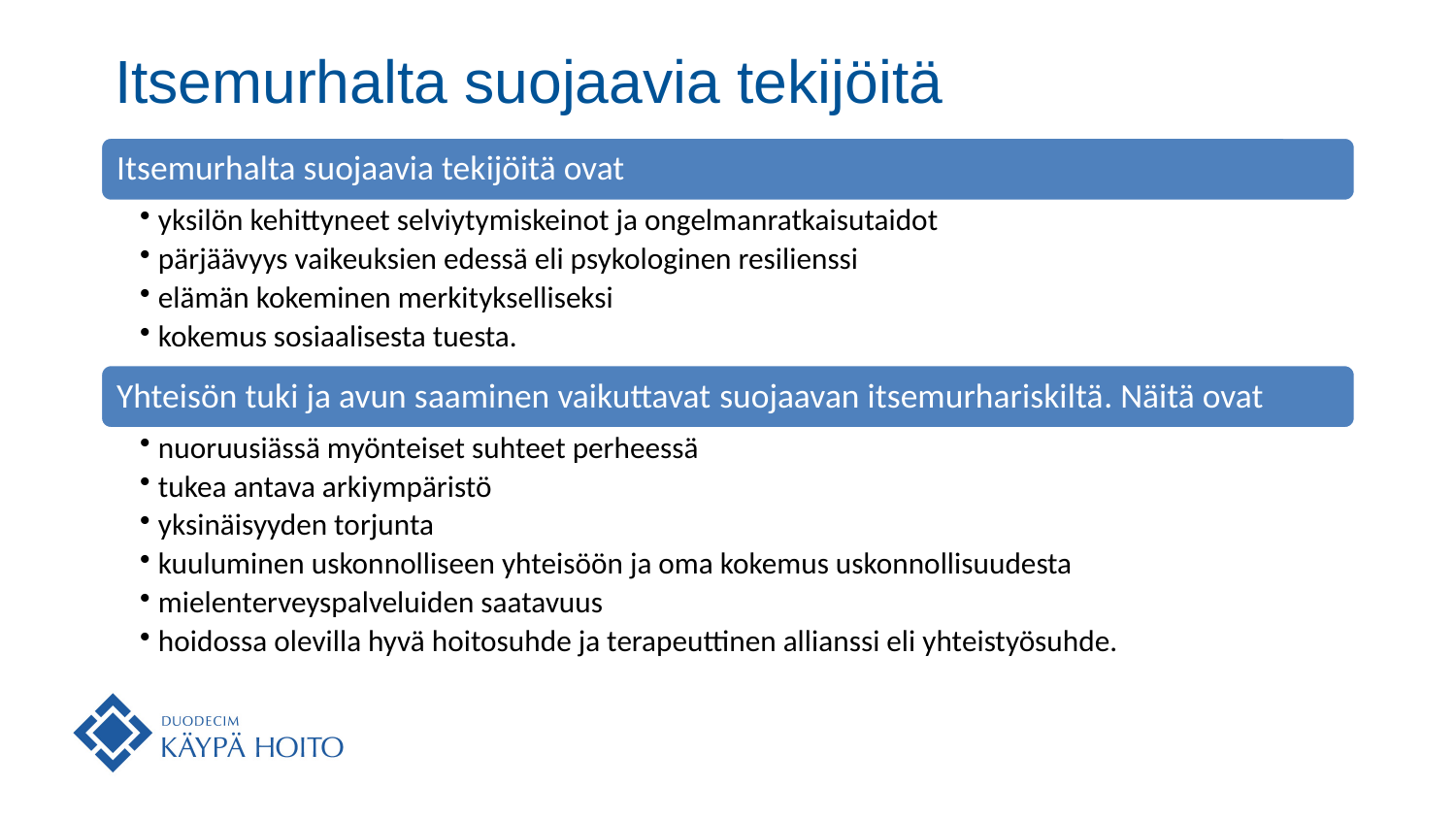

# Itsemurhalta suojaavia tekijöitä
Itsemurhalta suojaavia tekijöitä ovat
yksilön kehittyneet selviytymiskeinot ja ongelmanratkaisutaidot
pärjäävyys vaikeuksien edessä eli psykologinen resilienssi
elämän kokeminen merkitykselliseksi
kokemus sosiaalisesta tuesta.
Yhteisön tuki ja avun saaminen vaikuttavat suojaavan itsemurhariskiltä. Näitä ovat
nuoruusiässä myönteiset suhteet perheessä
tukea antava arkiympäristö
yksinäisyyden torjunta
kuuluminen uskonnolliseen yhteisöön ja oma kokemus uskonnollisuudesta
mielenterveyspalveluiden saatavuus
hoidossa olevilla hyvä hoitosuhde ja terapeuttinen allianssi eli yhteistyösuhde.